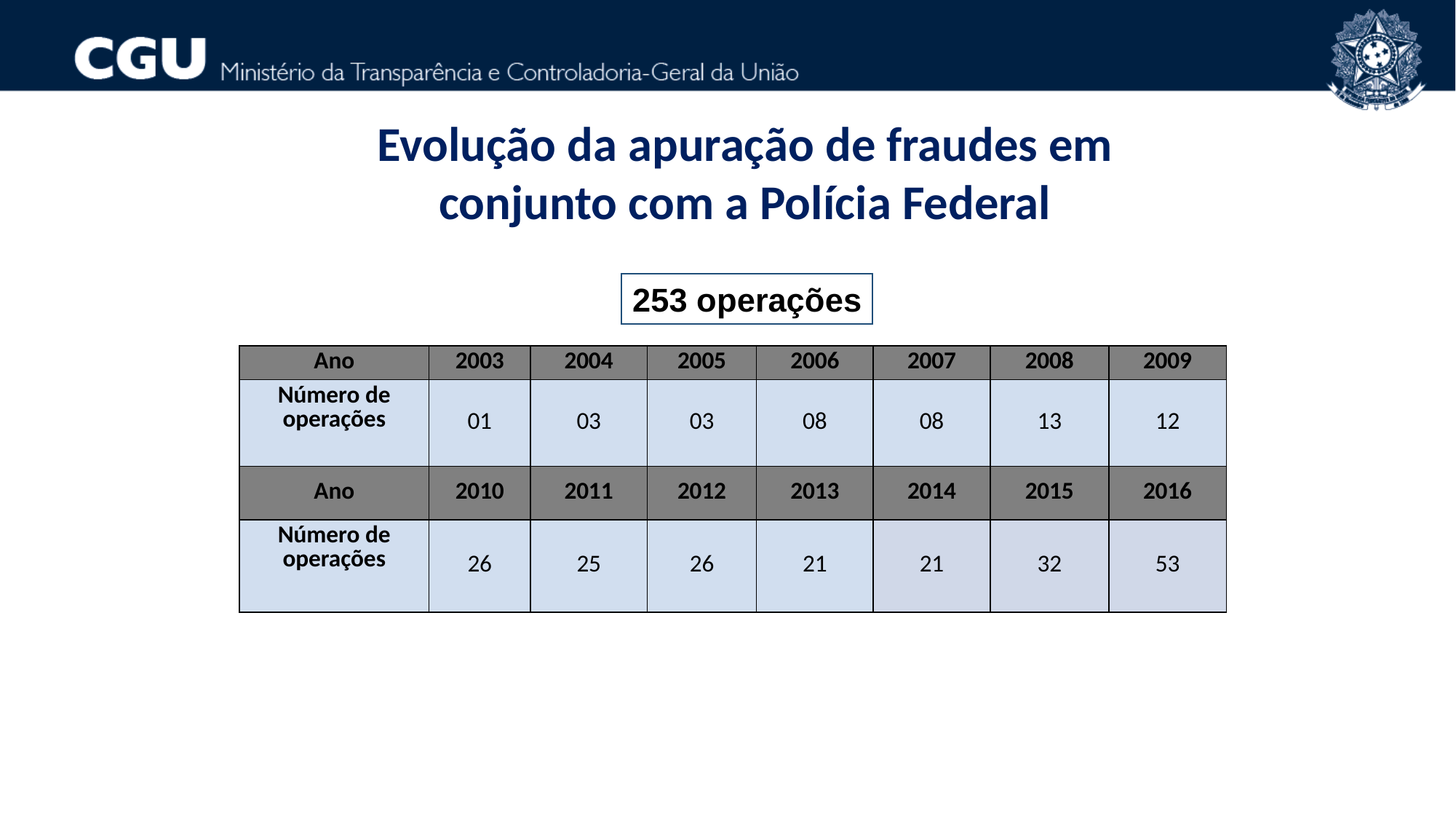

Evolução da apuração de fraudes em conjunto com a Polícia Federal
253 operações
| Ano | 2003 | 2004 | 2005 | 2006 | 2007 | 2008 | 2009 |
| --- | --- | --- | --- | --- | --- | --- | --- |
| Número de operações | 01 | 03 | 03 | 08 | 08 | 13 | 12 |
| Ano | 2010 | 2011 | 2012 | 2013 | 2014 | 2015 | 2016 |
| Número de operações | 26 | 25 | 26 | 21 | 21 | 32 | 53 |